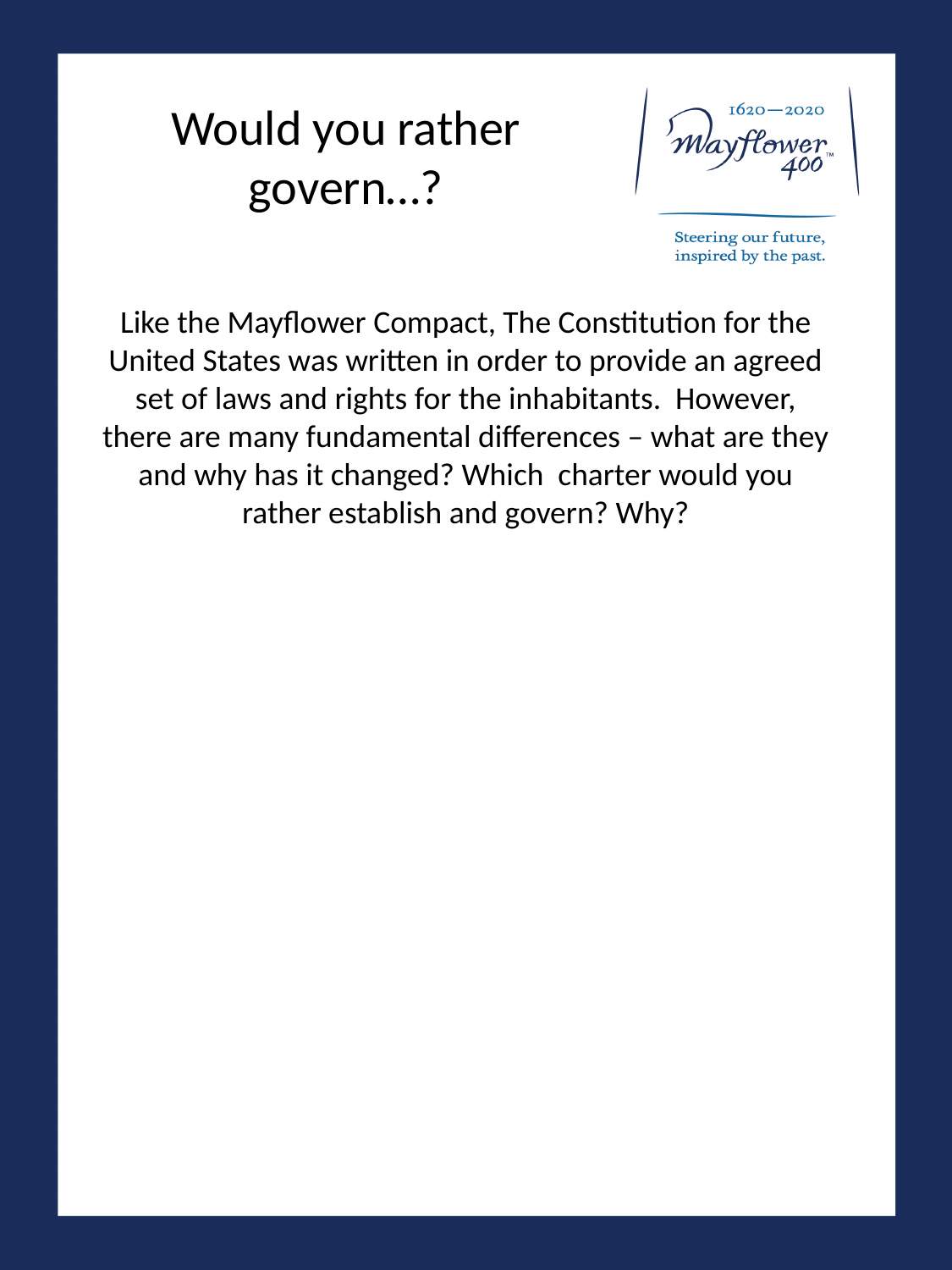

# Would you rather govern…?
Like the Mayflower Compact, The Constitution for the United States was written in order to provide an agreed set of laws and rights for the inhabitants.  However, there are many fundamental differences – what are they and why has it changed? Which  charter would you rather establish and govern? Why?